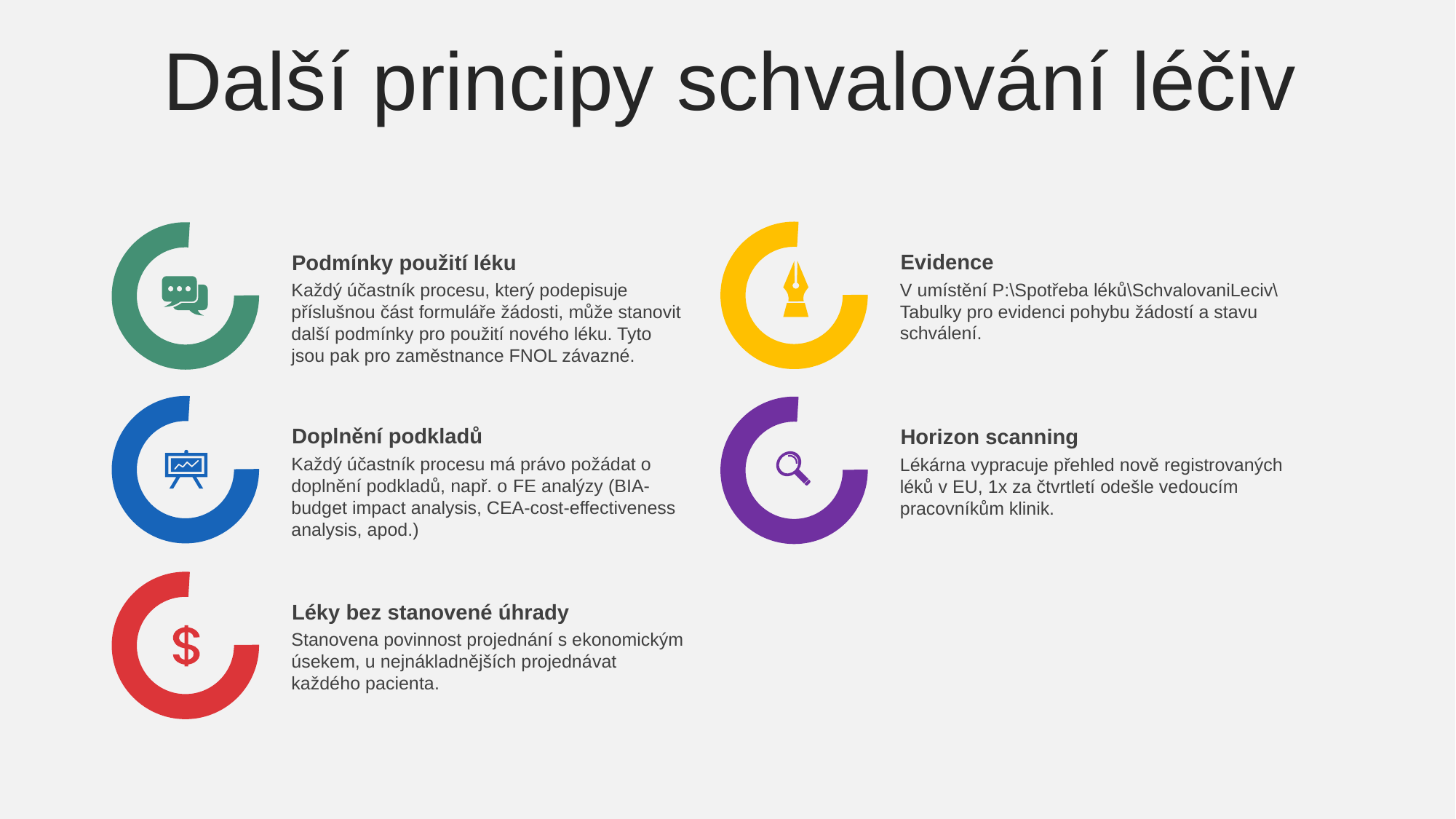

Další principy schvalování léčiv

Evidence
V umístění P:\Spotřeba léků\SchvalovaniLeciv\
Tabulky pro evidenci pohybu žádostí a stavu schválení.
Podmínky použití léku
Každý účastník procesu, který podepisuje příslušnou část formuláře žádosti, může stanovit další podmínky pro použití nového léku. Tyto jsou pak pro zaměstnance FNOL závazné.

Doplnění podkladů
Každý účastník procesu má právo požádat o doplnění podkladů, např. o FE analýzy (BIA-budget impact analysis, CEA-cost-effectiveness analysis, apod.)
Horizon scanning
Lékárna vypracuje přehled nově registrovaných léků v EU, 1x za čtvrtletí odešle vedoucím pracovníkům klinik.

Léky bez stanovené úhrady
Stanovena povinnost projednání s ekonomickým úsekem, u nejnákladnějších projednávat každého pacienta.